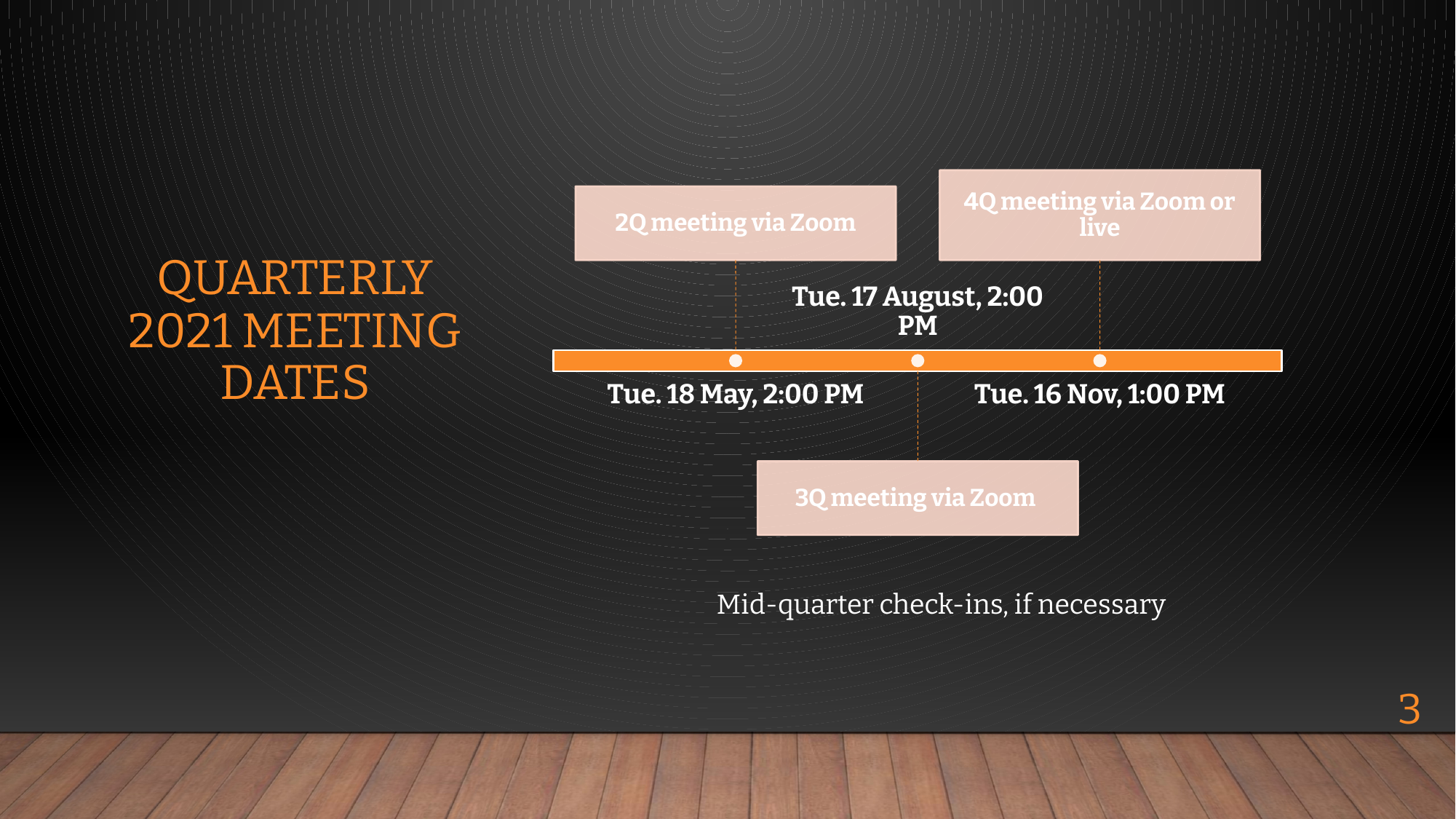

# Quarterly 2021 Meeting Dates
Tue. 18 May, 2:00 PM
2Q meeting via Zoom
Tue. 17 August, 2:00 PM
3Q meeting via Zoom
Tue. 16 Nov, 1:00 PM
4Q meeting via Zoom or live

Mid-quarter check-ins, if necessary
3